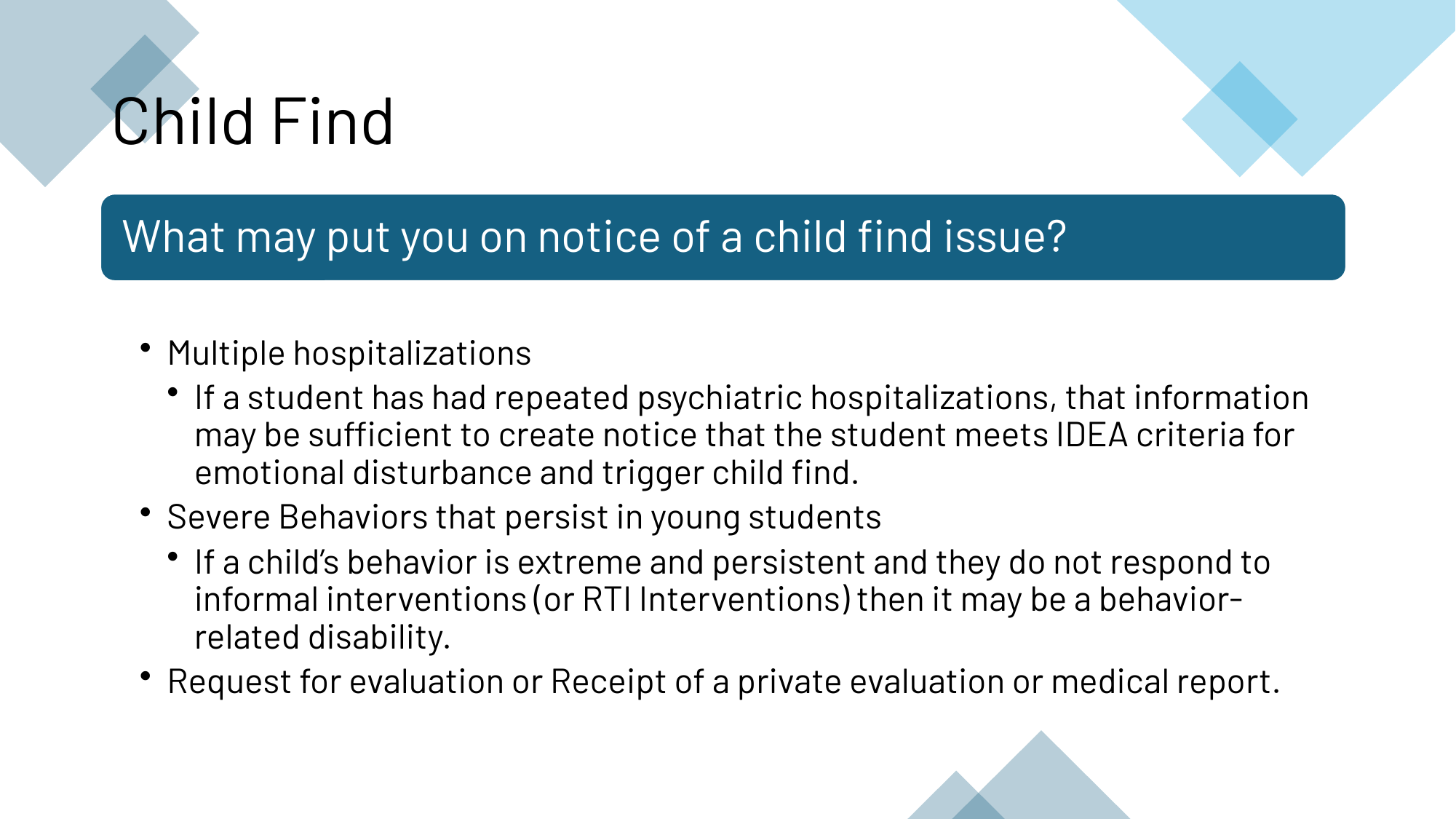

# Child Find

What may put you on notice of a child find issue?

Multiple hospitalizations
If a student has had repeated psychiatric hospitalizations, that information may be sufficient to create notice that the student meets IDEA criteria for emotional disturbance and trigger child find.
Severe Behaviors that persist in young students
If a child’s behavior is extreme and persistent and they do not respond to informal interventions (or RTI Interventions) then it may be a behavior-related disability.
Request for evaluation or Receipt of a private evaluation or medical report.